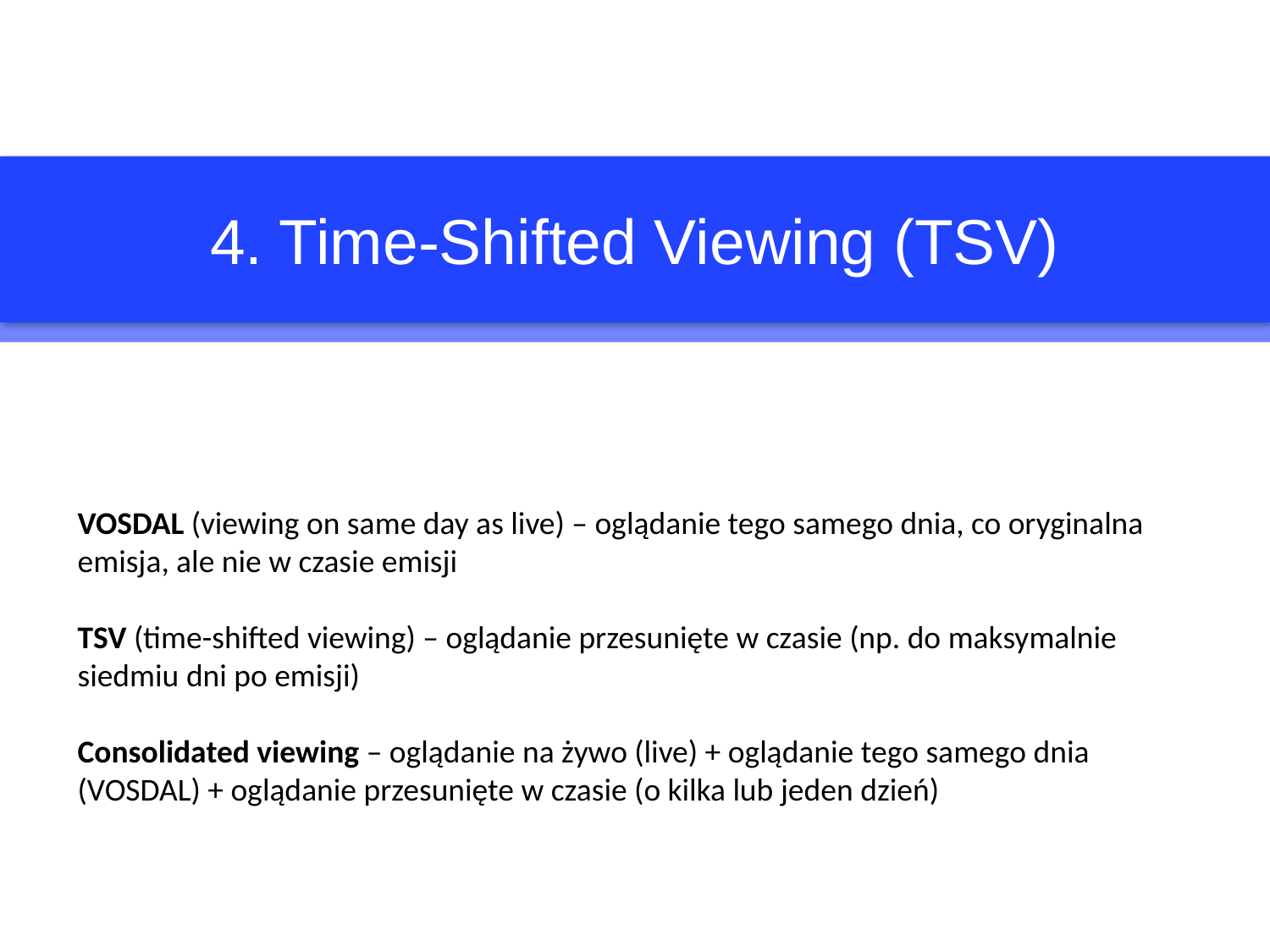

4. Time-Shifted Viewing (TSV)

VOSDAL (viewing on same day as live) – oglądanie tego samego dnia, co oryginalna emisja, ale nie w czasie emisji

TSV (time-shifted viewing) – oglądanie przesunięte w czasie (np. do maksymalnie siedmiu dni po emisji)

Consolidated viewing – oglądanie na żywo (live) + oglądanie tego samego dnia (VOSDAL) + oglądanie przesunięte w czasie (o kilka lub jeden dzień)